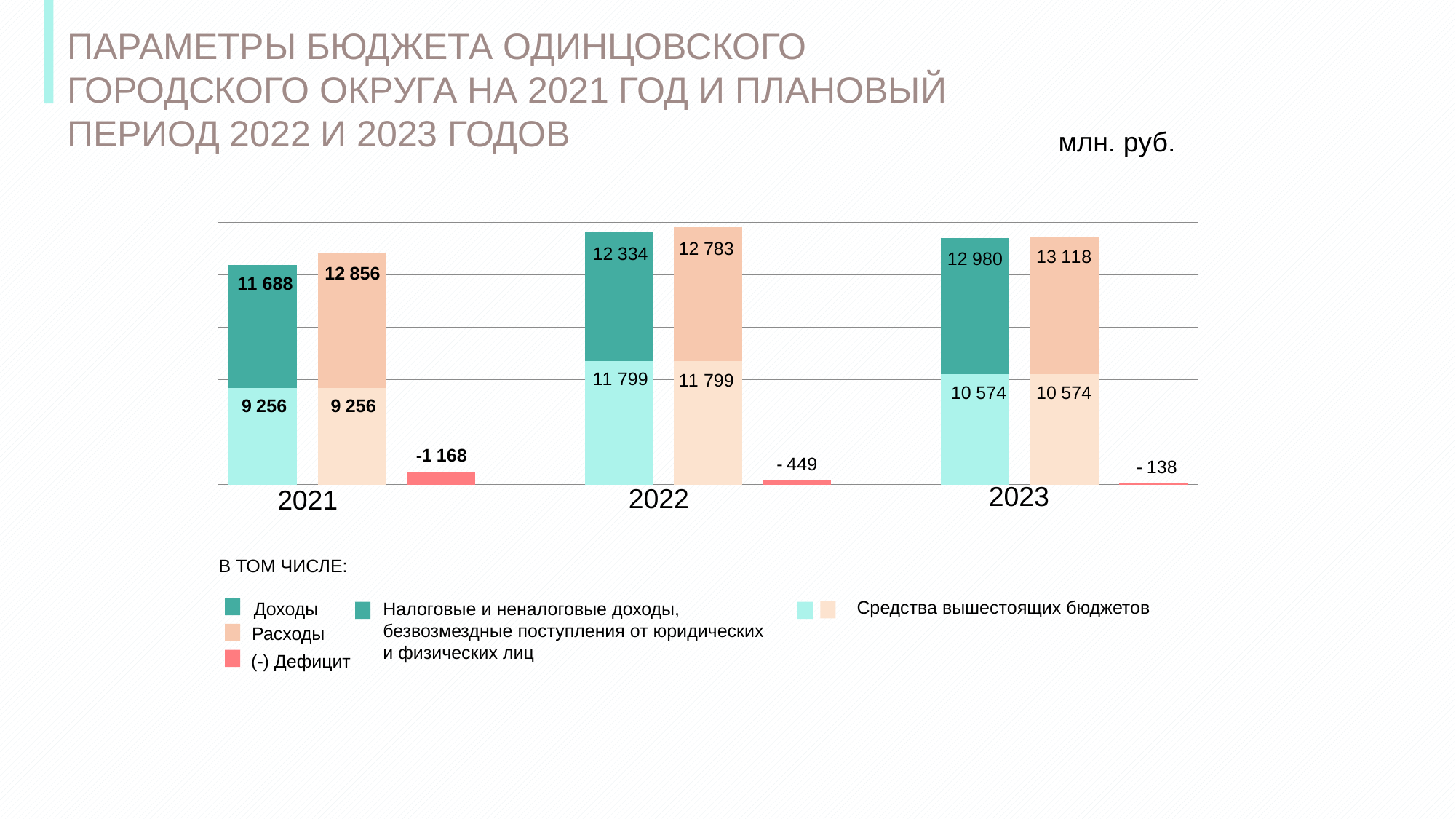

ПАРАМЕТРЫ БЮДЖЕТА ОДИНЦОВСКОГО ГОРОДСКОГО ОКРУГА НА 2021 ГОД И ПЛАНОВЫЙ ПЕРИОД 2022 И 2023 ГОДОВ
млн. руб.

### Chart

| Category |  |  |
|---|---|---|
2023
2022
2021
В ТОМ ЧИСЛЕ:
Средства вышестоящих бюджетов
Налоговые и неналоговые доходы,
безвозмездные поступления от юридических
и физических лиц
Доходы

Расходы

(-) Дефицит